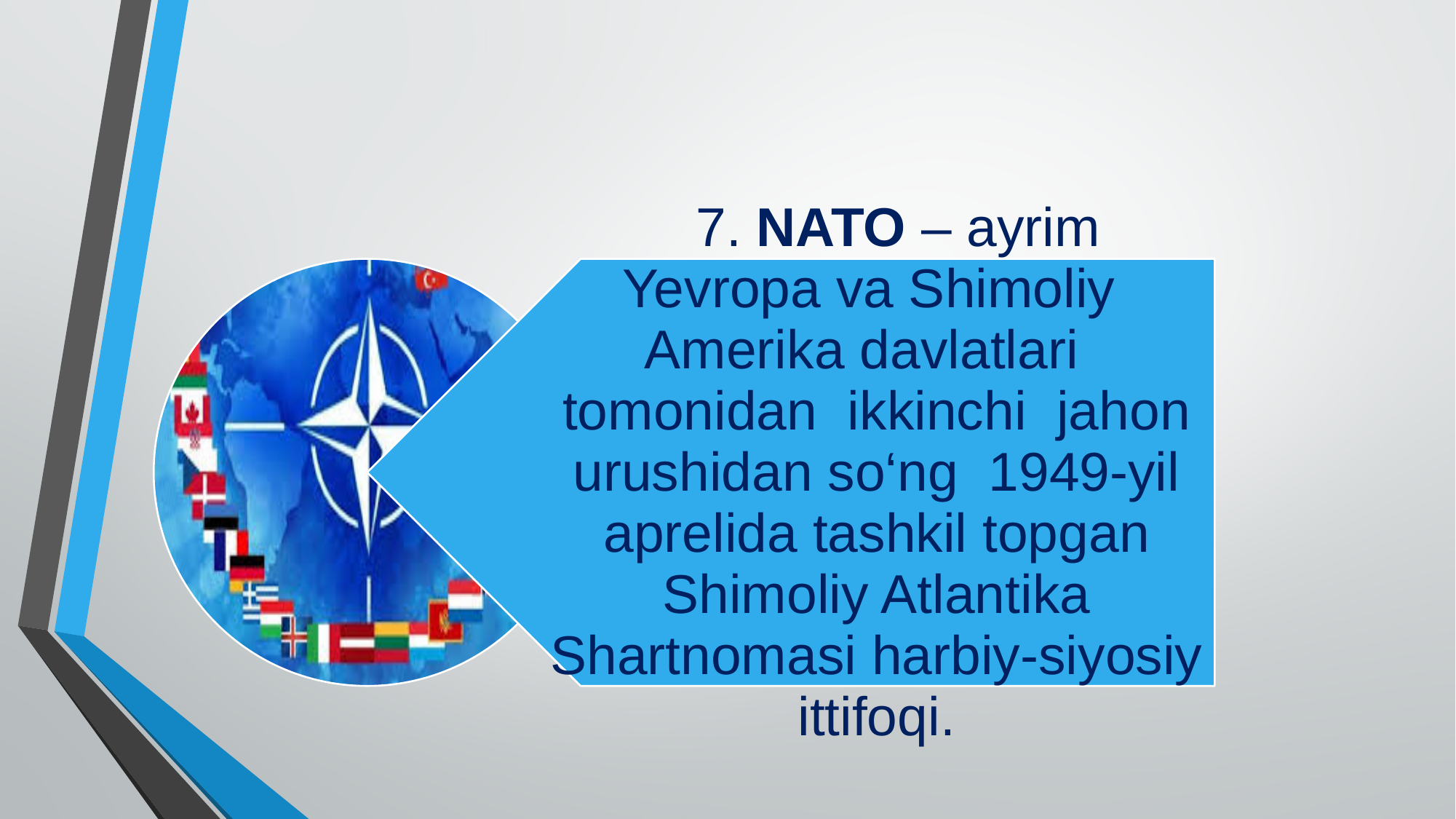

7. NATO – ayrim Yevropa va Shimoliy  Amerika davlatlari   tomonidan  ikkinchi  jahon urushidan so‘ng  1949-yil aprelida tashkil topgan Shimoliy Atlantika Shartnomasi harbiy-siyosiy ittifoqi.